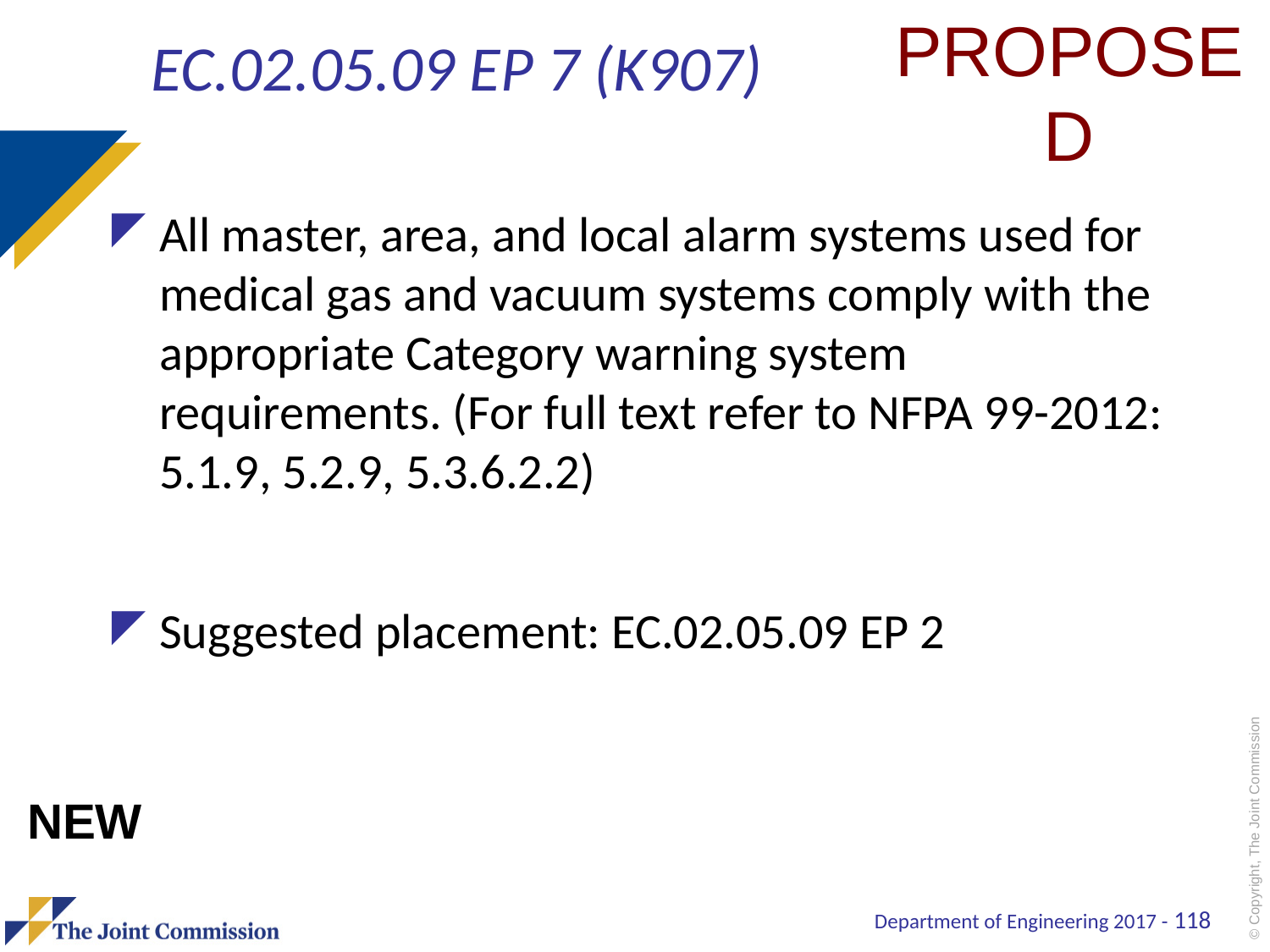

PROPOSED
# EC.02.05.09 EP 7 (K907)
All master, area, and local alarm systems used for medical gas and vacuum systems comply with the appropriate Category warning system requirements. (For full text refer to NFPA 99-2012: 5.1.9, 5.2.9, 5.3.6.2.2)

Suggested placement: EC.02.05.09 EP 2
NEW